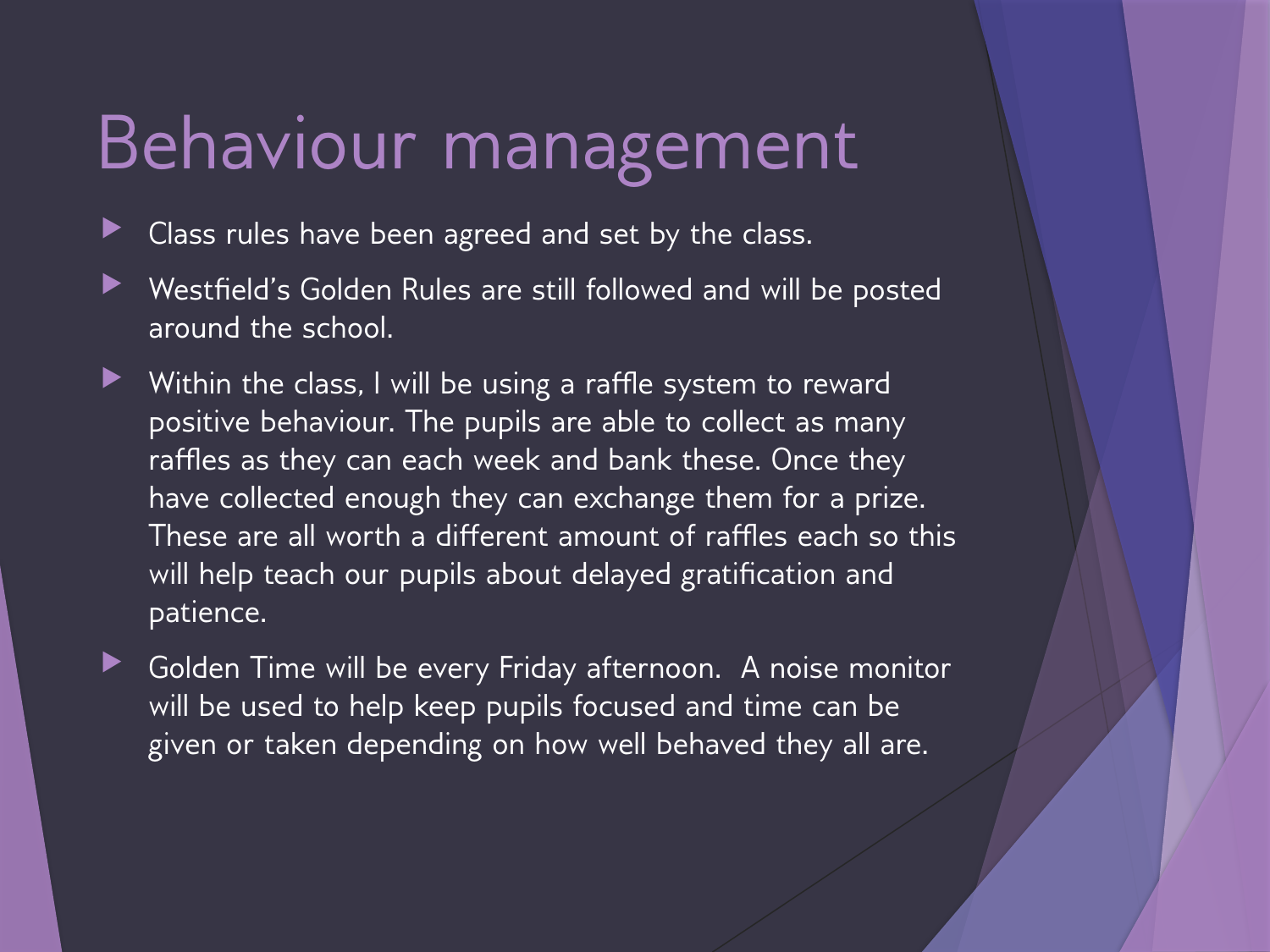

# Behaviour management
Class rules have been agreed and set by the class.
Westfield’s Golden Rules are still followed and will be posted around the school.
Within the class, I will be using a raffle system to reward positive behaviour. The pupils are able to collect as many raffles as they can each week and bank these. Once they have collected enough they can exchange them for a prize. These are all worth a different amount of raffles each so this will help teach our pupils about delayed gratification and patience.
Golden Time will be every Friday afternoon.  A noise monitor will be used to help keep pupils focused and time can be given or taken depending on how well behaved they all are.